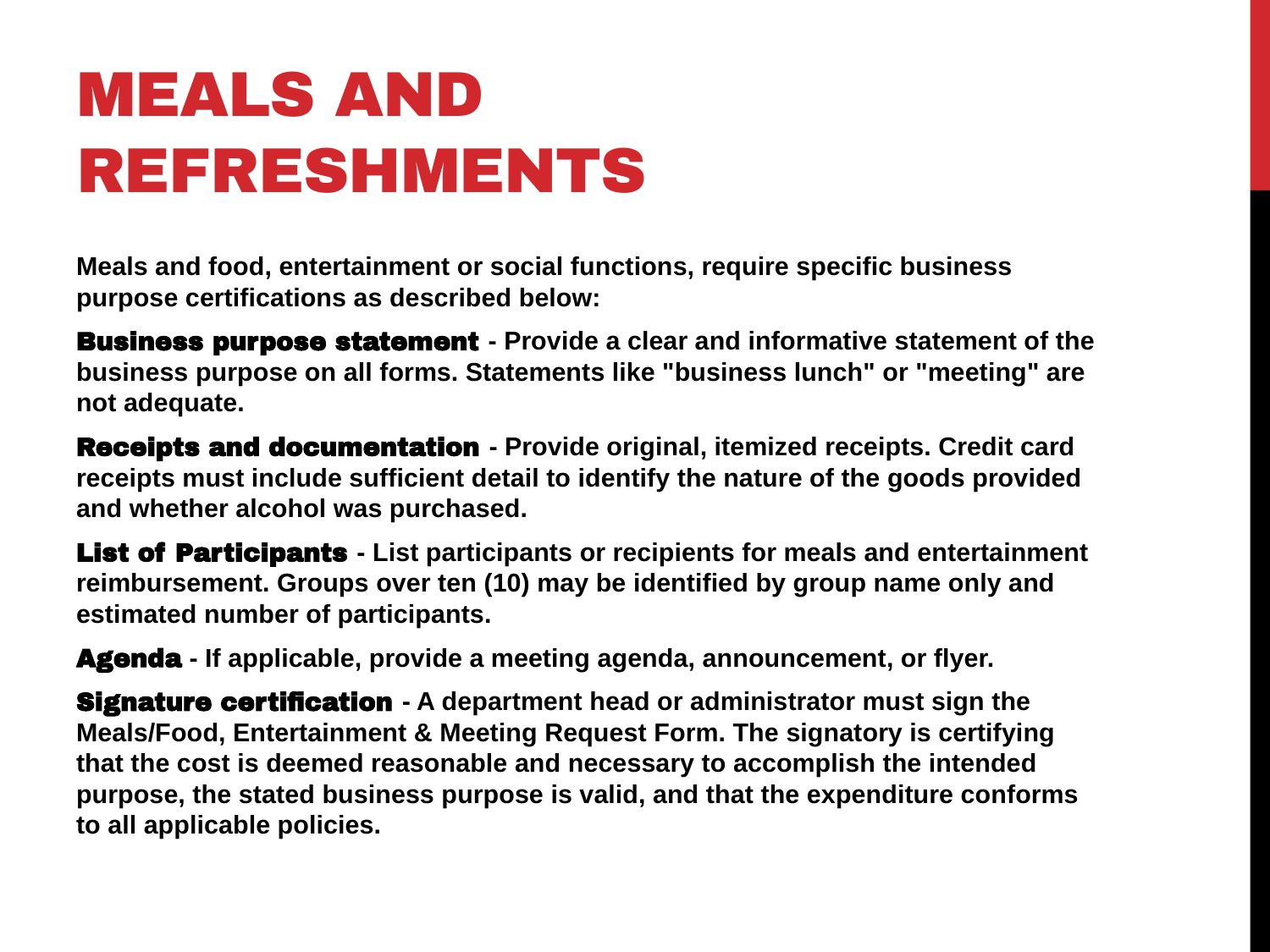

# Meals and Refreshments
Meals and food, entertainment or social functions, require specific business purpose certifications as described below:
Business purpose statement - Provide a clear and informative statement of the business purpose on all forms. Statements like "business lunch" or "meeting" are not adequate.
Receipts and documentation - Provide original, itemized receipts. Credit card receipts must include sufficient detail to identify the nature of the goods provided and whether alcohol was purchased.
List of Participants - List participants or recipients for meals and entertainment reimbursement. Groups over ten (10) may be identified by group name only and estimated number of participants.
Agenda - If applicable, provide a meeting agenda, announcement, or flyer.
Signature certification - A department head or administrator must sign the Meals/Food, Entertainment & Meeting Request Form. The signatory is certifying that the cost is deemed reasonable and necessary to accomplish the intended purpose, the stated business purpose is valid, and that the expenditure conforms to all applicable policies.